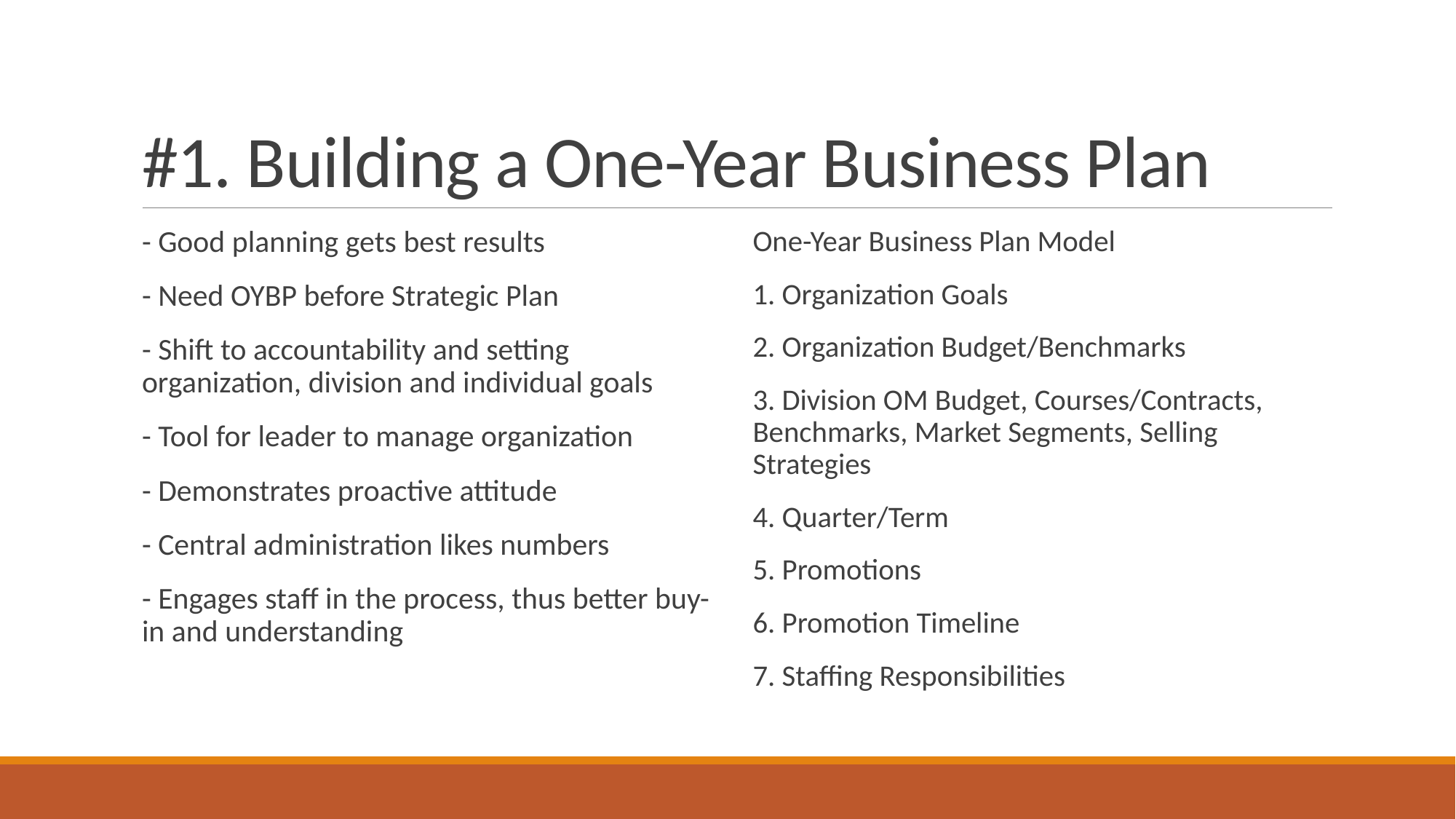

# #1. Building a One-Year Business Plan
- Good planning gets best results
- Need OYBP before Strategic Plan
- Shift to accountability and setting organization, division and individual goals
- Tool for leader to manage organization
- Demonstrates proactive attitude
- Central administration likes numbers
- Engages staff in the process, thus better buy-in and understanding

One-Year Business Plan Model
1. Organization Goals
2. Organization Budget/Benchmarks
3. Division OM Budget, Courses/Contracts, Benchmarks, Market Segments, Selling Strategies
4. Quarter/Term
5. Promotions
6. Promotion Timeline
7. Staffing Responsibilities